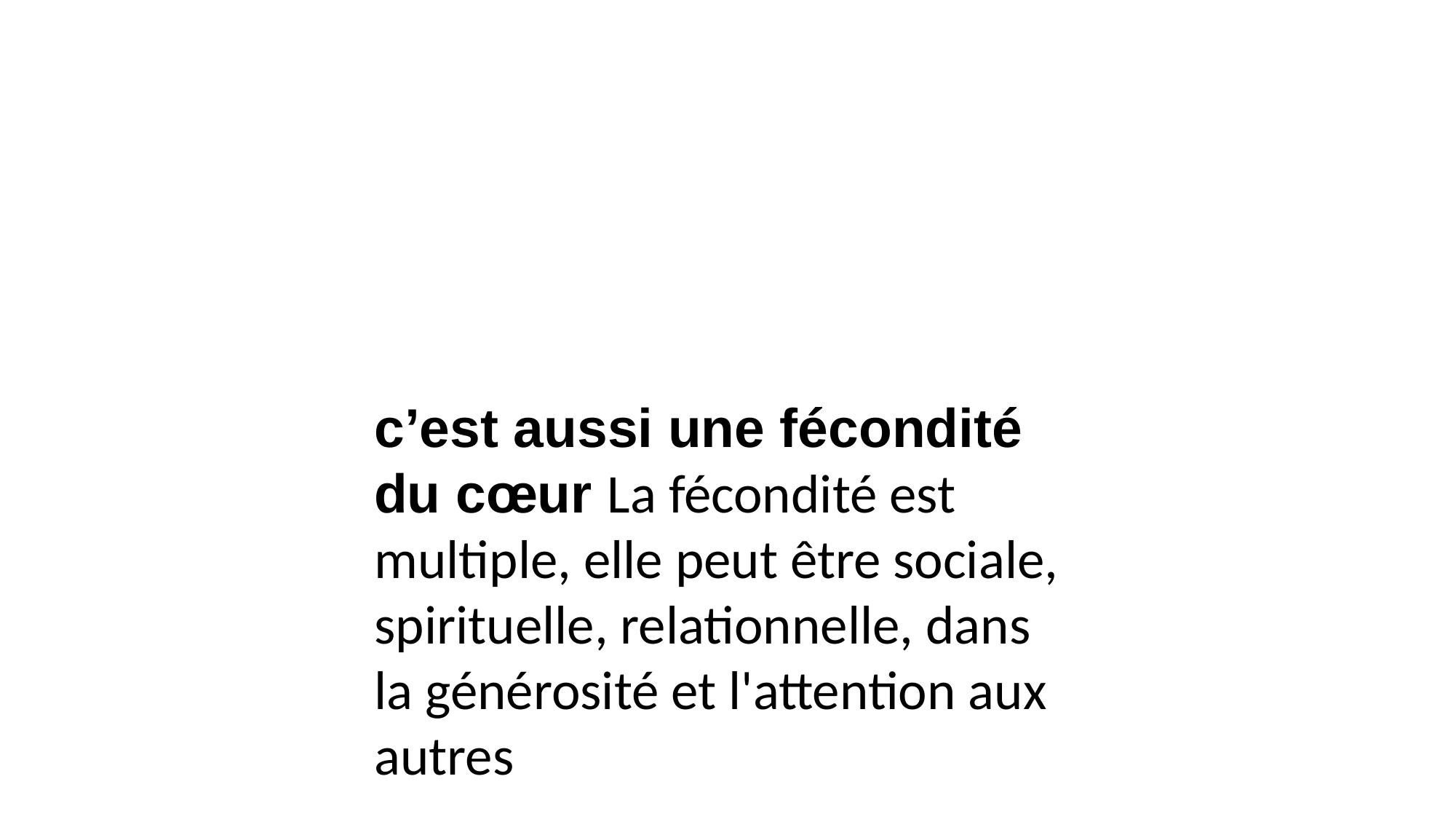

c’est aussi une fécondité du cœur La fécondité est multiple, elle peut être sociale, spirituelle, relationnelle, dans la générosité et l'attention aux autres